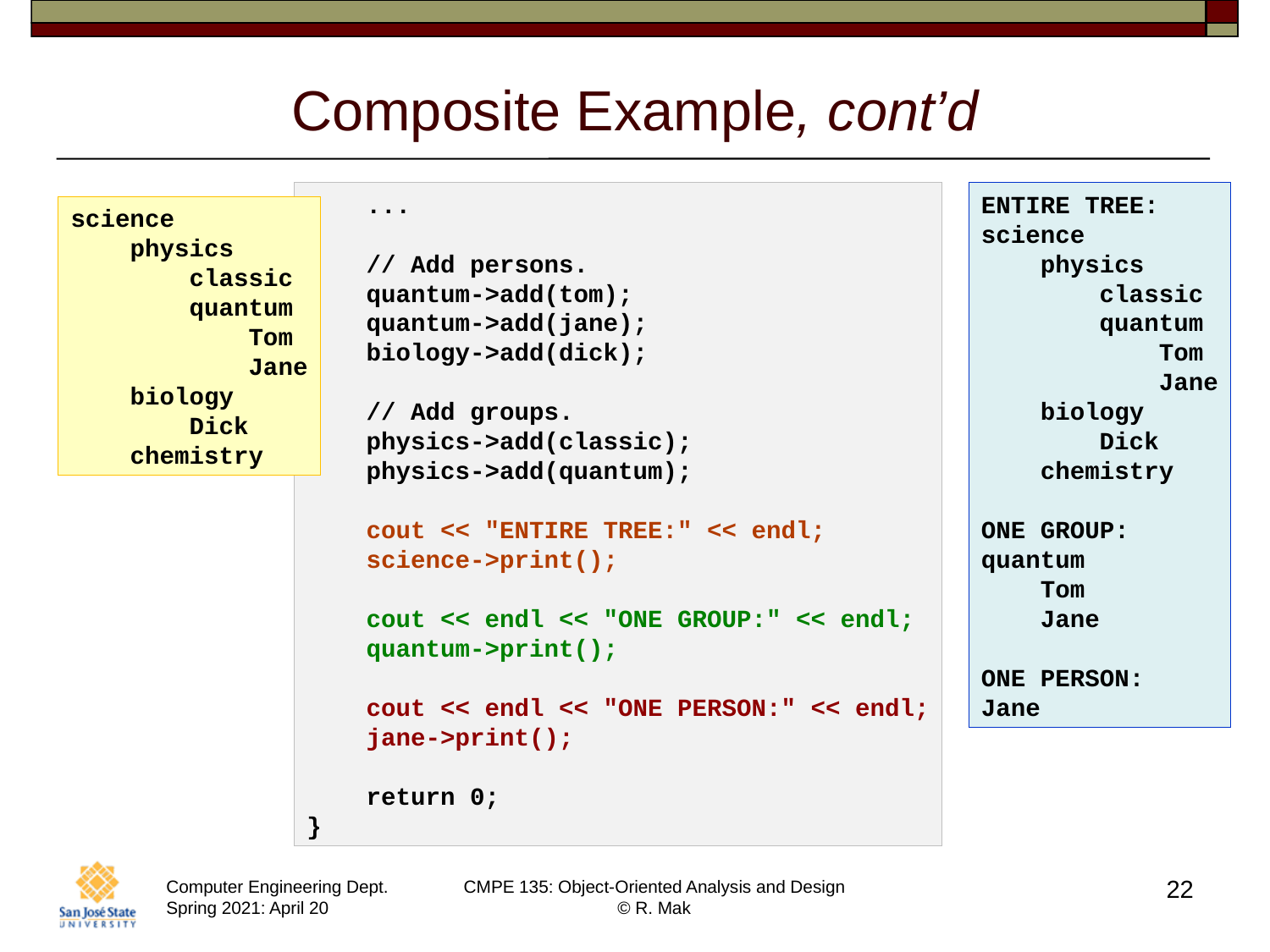

# Composite Example, cont’d
    ...
    // Add persons.
    quantum->add(tom);
    quantum->add(jane);
    biology->add(dick);
    // Add groups.
    physics->add(classic);
    physics->add(quantum);

    cout << "ENTIRE TREE:" << endl;
    science->print();

    cout << endl << "ONE GROUP:" << endl;
    quantum->print();
    cout << endl << "ONE PERSON:" << endl;
    jane->print();
    return 0;
}
ENTIRE TREE:
science
    physics
        classic
        quantum
            Tom
            Jane
    biology
        Dick
    chemistry
ONE GROUP:
quantum
    Tom
    Jane
ONE PERSON:
Jane
science
    physics
        classic
        quantum
            Tom
            Jane
    biology
        Dick
    chemistry
22